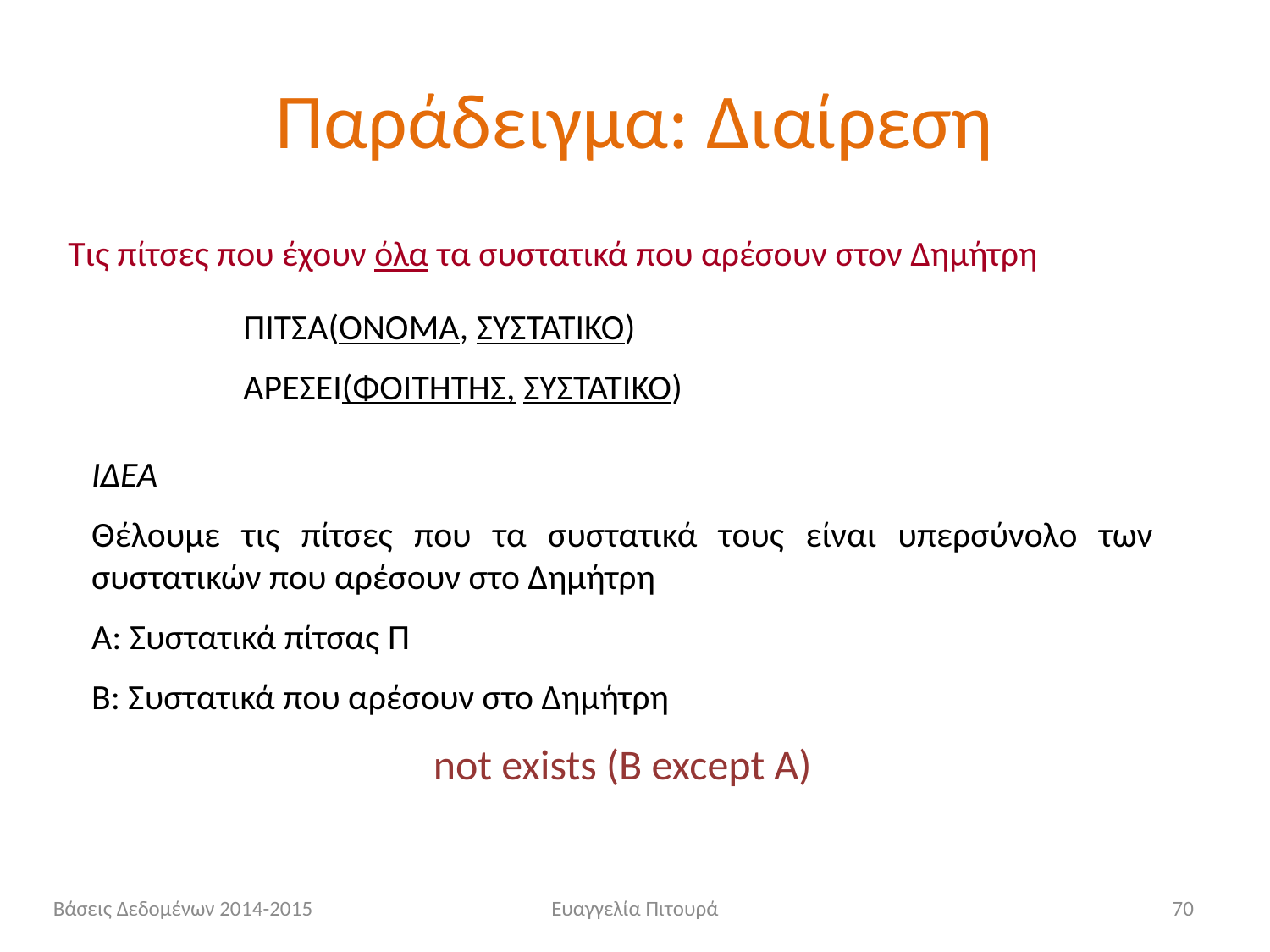

# Παράδειγμα: Διαίρεση

Τις πίτσες που έχουν όλα τα συστατικά που αρέσουν στον Δημήτρη
ΠΙΤΣΑ(ΟΝΟΜΑ, ΣΥΣΤΑΤΙΚΟ)
ΑΡΕΣΕΙ(ΦΟΙΤΗΤΗΣ, ΣΥΣΤΑΤΙΚΟ)
ΙΔΕΑ
Θέλουμε τις πίτσες που τα συστατικά τους είναι υπερσύνολο των συστατικών που αρέσουν στο Δημήτρη
Α: Συστατικά πίτσας Π
Β: Συστατικά που αρέσουν στο Δημήτρη
not exists (B except A)
Βάσεις Δεδομένων 2014-2015
Ευαγγελία Πιτουρά
70